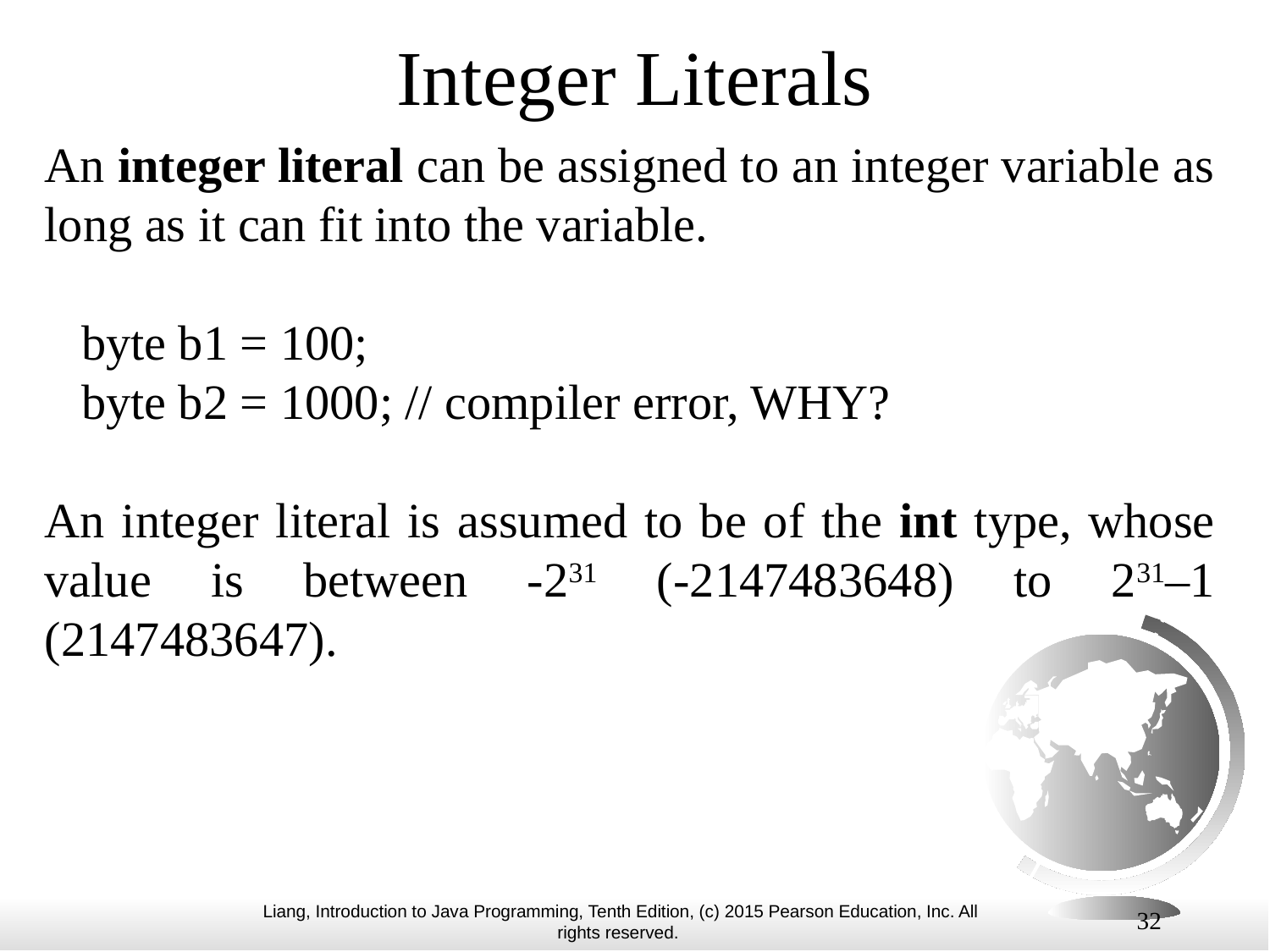

# Integer Literals
An integer literal can be assigned to an integer variable as long as it can fit into the variable.

   byte b1 = 100;
   byte b2 = 1000; // compiler error, WHY?

An integer literal is assumed to be of the int type, whose value is between -231 (-2147483648) to 231–1 (2147483647).
32